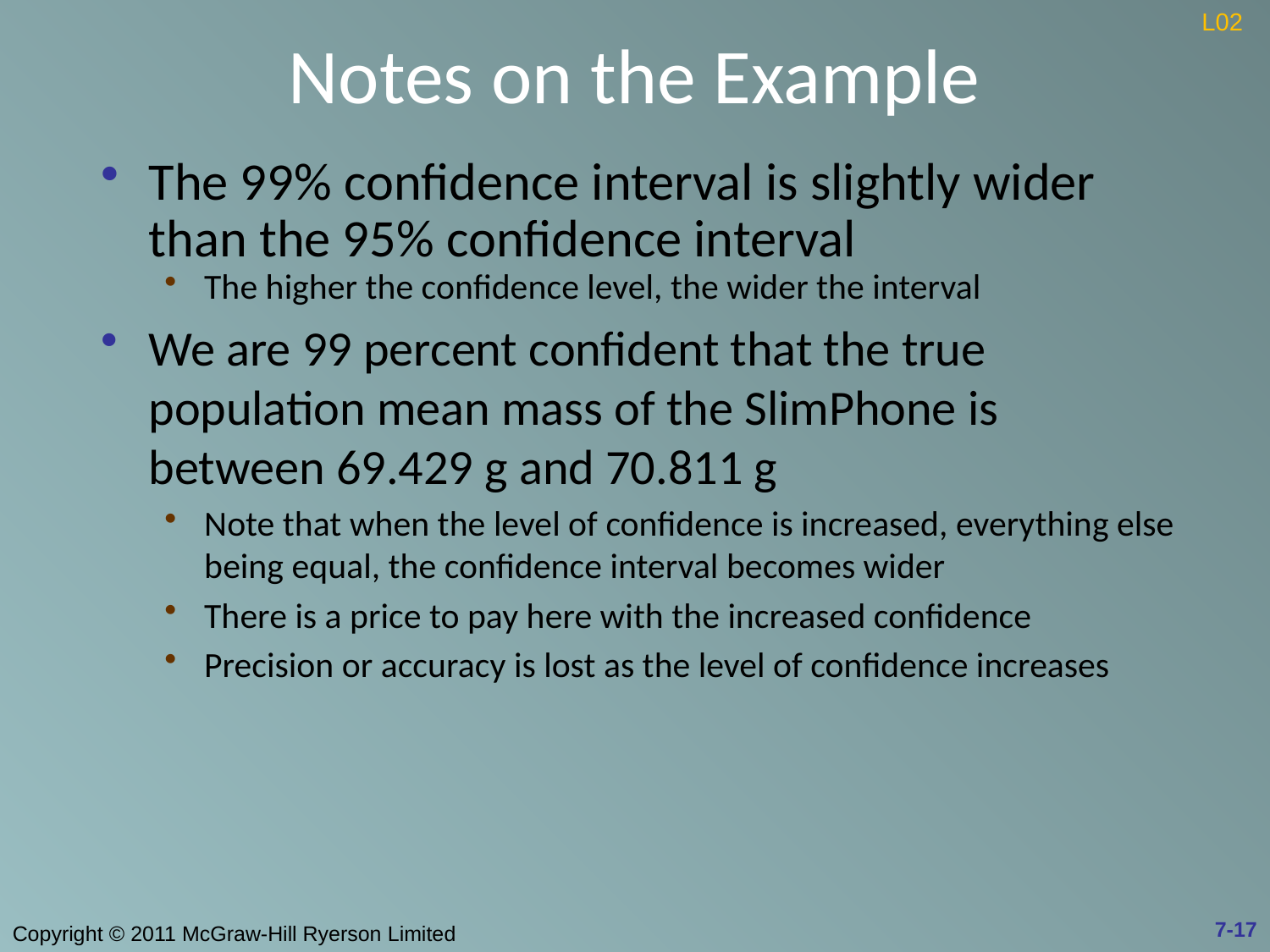

# Notes on the Example
L02
The 99% confidence interval is slightly wider than the 95% confidence interval
The higher the confidence level, the wider the interval
We are 99 percent confident that the true population mean mass of the SlimPhone is between 69.429 g and 70.811 g
Note that when the level of confidence is increased, everything else being equal, the confidence interval becomes wider
There is a price to pay here with the increased confidence
Precision or accuracy is lost as the level of confidence increases
7-17